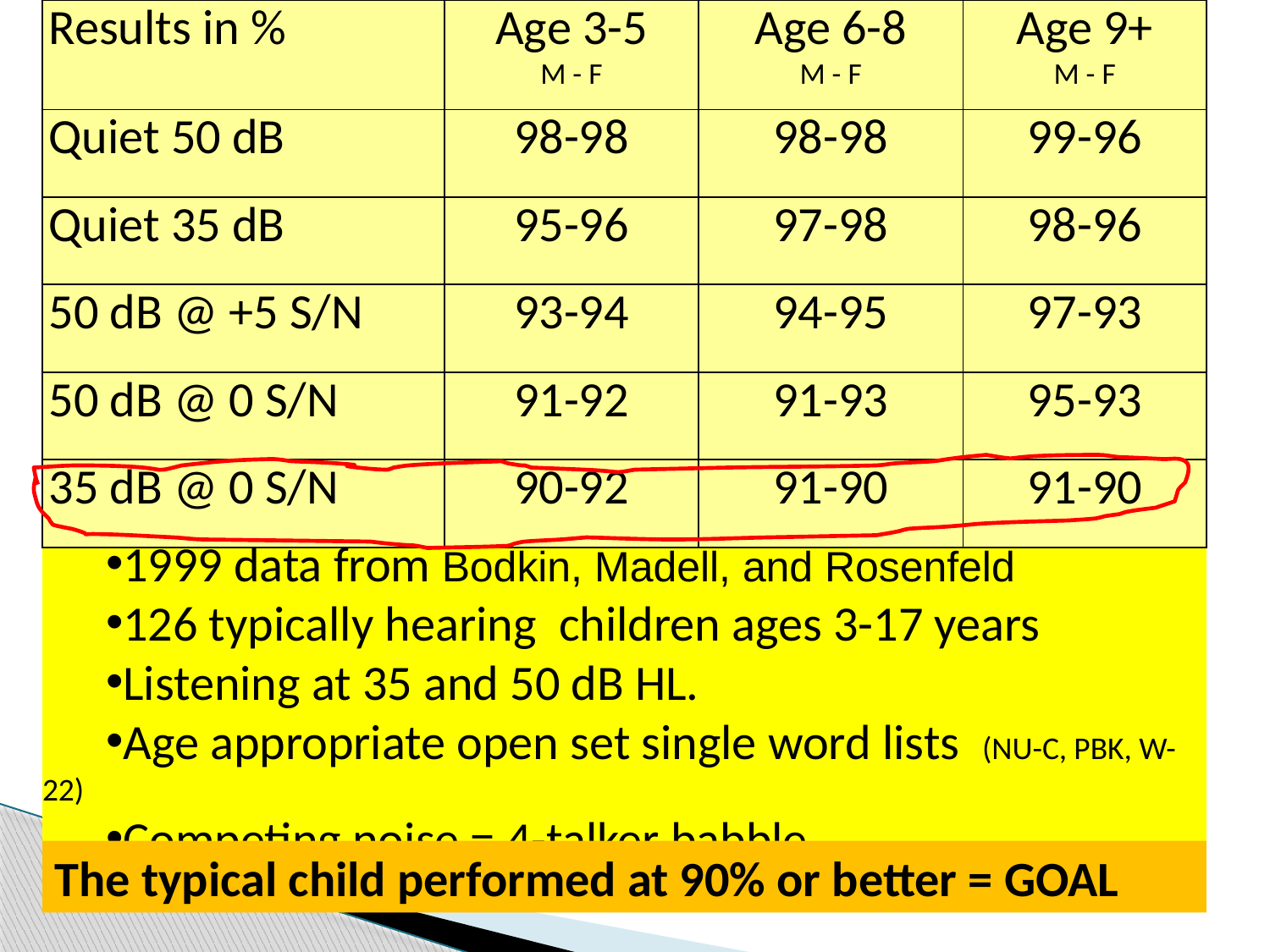

| Results in % | Age 3-5 M - F | Age 6-8 M - F | Age 9+ M - F |
| --- | --- | --- | --- |
| Quiet 50 dB | 98-98 | 98-98 | 99-96 |
| Quiet 35 dB | 95-96 | 97-98 | 98-96 |
| 50 dB @ +5 S/N | 93-94 | 94-95 | 97-93 |
| 50 dB @ 0 S/N | 91-92 | 91-93 | 95-93 |
| 35 dB @ 0 S/N | 90-92 | 91-90 | 91-90 |

1999 data from Bodkin, Madell, and Rosenfeld
126 typically hearing  children ages 3-17 years
Listening at 35 and 50 dB HL.
Age appropriate open set single word lists  (NU-C, PBK, W-22)
Competing noise = 4-talker babble.
The typical child performed at 90% or better = GOAL